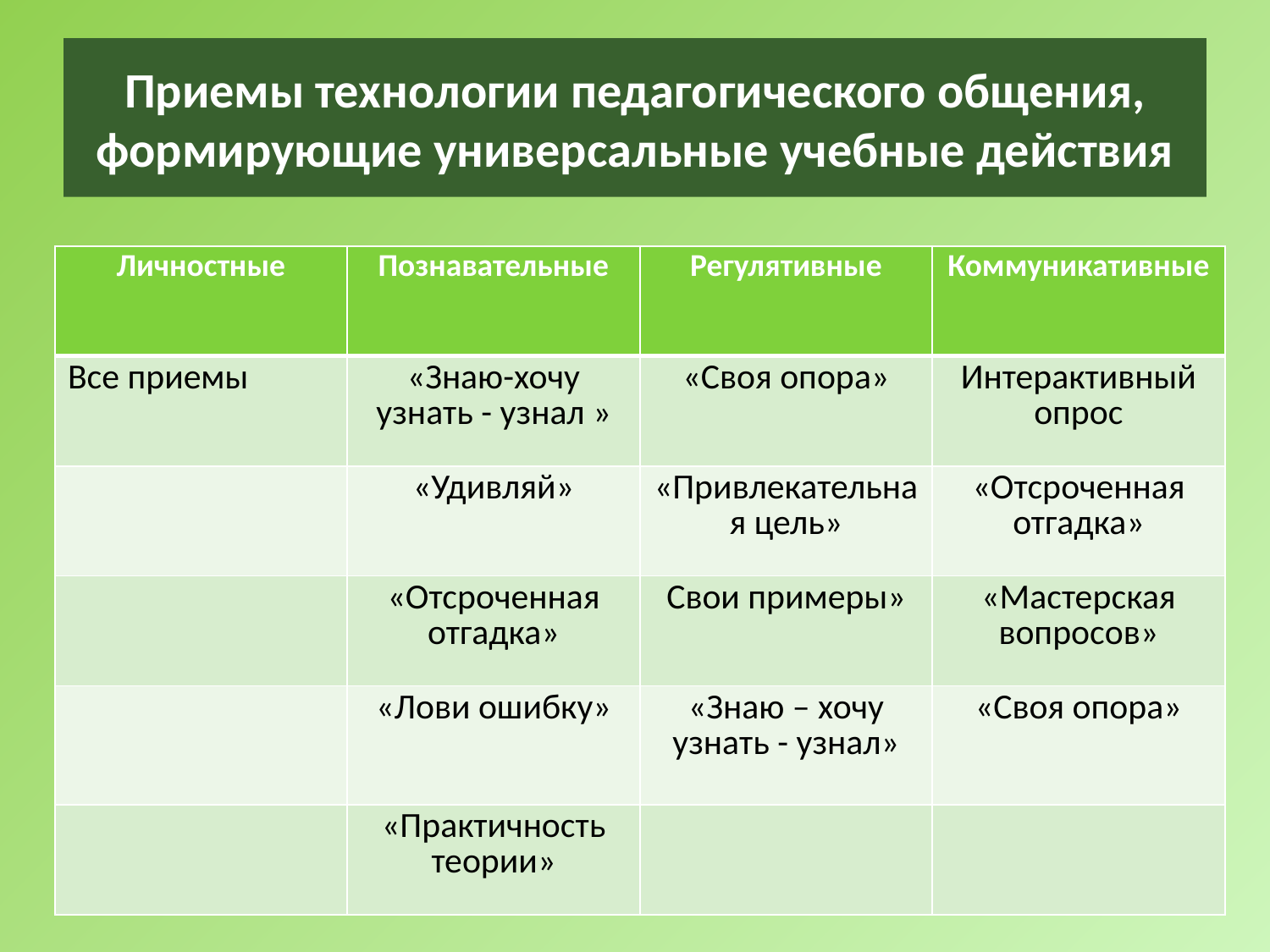

# Приемы технологии педагогического общения, формирующие универсальные учебные действия
| Личностные | Познавательные | Регулятивные | Коммуникативные |
| --- | --- | --- | --- |
| Все приемы | «Знаю-хочу узнать - узнал » | «Своя опора» | Интерактивный опрос |
|  | «Удивляй» | «Привлекательная цель» | «Отсроченная отгадка» |
|  | «Отсроченная отгадка» | Свои примеры» | «Мастерская вопросов» |
|  | «Лови ошибку» | «Знаю – хочу узнать - узнал» | «Своя опора» |
|  | «Практичность теории» |  |  |